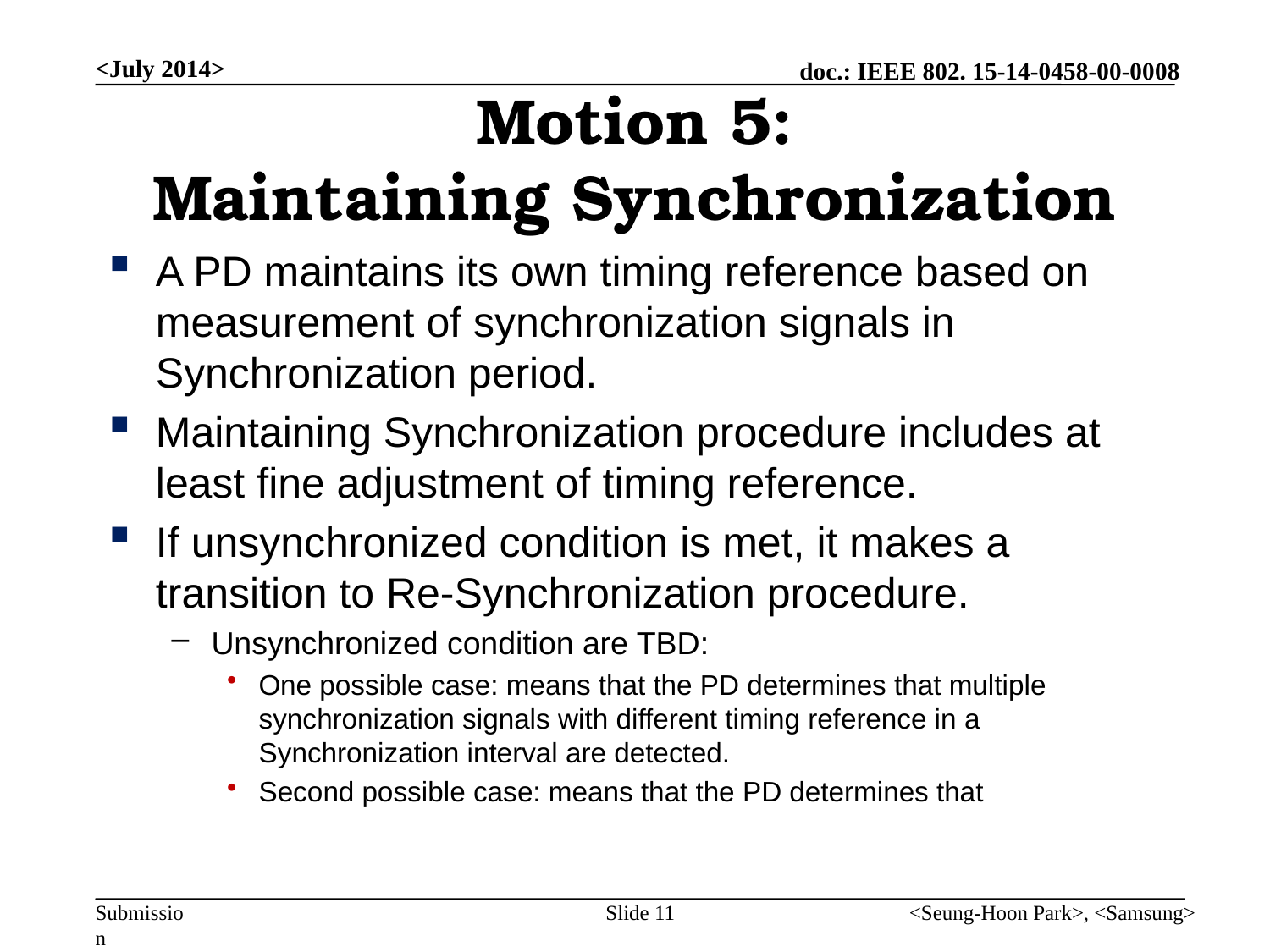

<July 2014>
# Motion 5: Maintaining Synchronization
A PD maintains its own timing reference based on measurement of synchronization signals in Synchronization period.
Maintaining Synchronization procedure includes at least fine adjustment of timing reference.
If unsynchronized condition is met, it makes a transition to Re-Synchronization procedure.
Unsynchronized condition are TBD:
One possible case: means that the PD determines that multiple synchronization signals with different timing reference in a Synchronization interval are detected.
Second possible case: means that the PD determines that
Slide 11
<Seung-Hoon Park>, <Samsung>